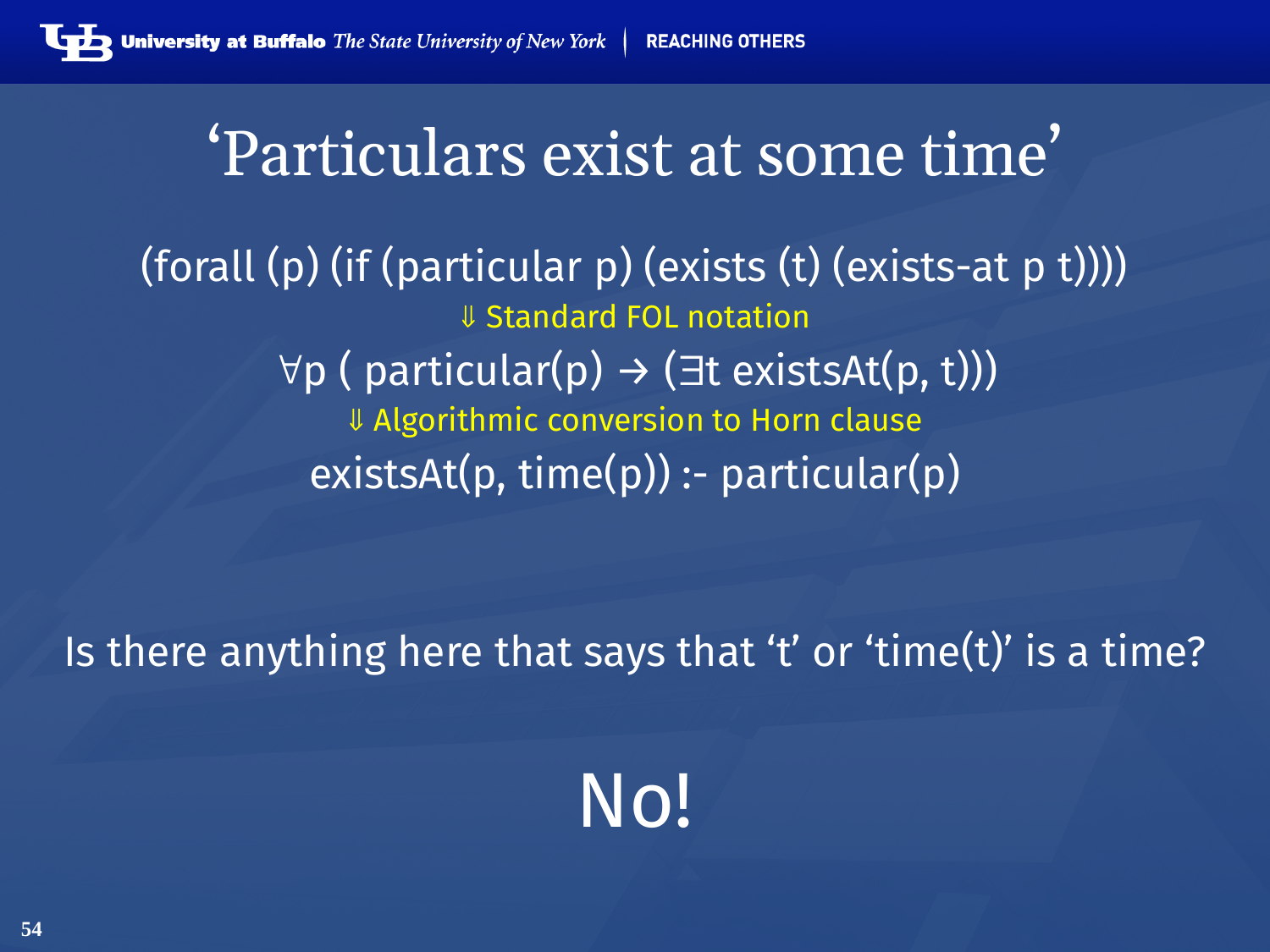

# ‘Particulars exist at some time’
(forall (p) (if (particular p) (exists (t) (exists-at p t))))
⇓ Standard FOL notation
∀p ( particular(p) → (∃t existsAt(p, t)))
⇓ Algorithmic conversion to Horn clause
existsAt(p, time(p)) :- particular(p)

Is there anything here that says that ‘t’ or ‘time(t)’ is a time?

No!

54